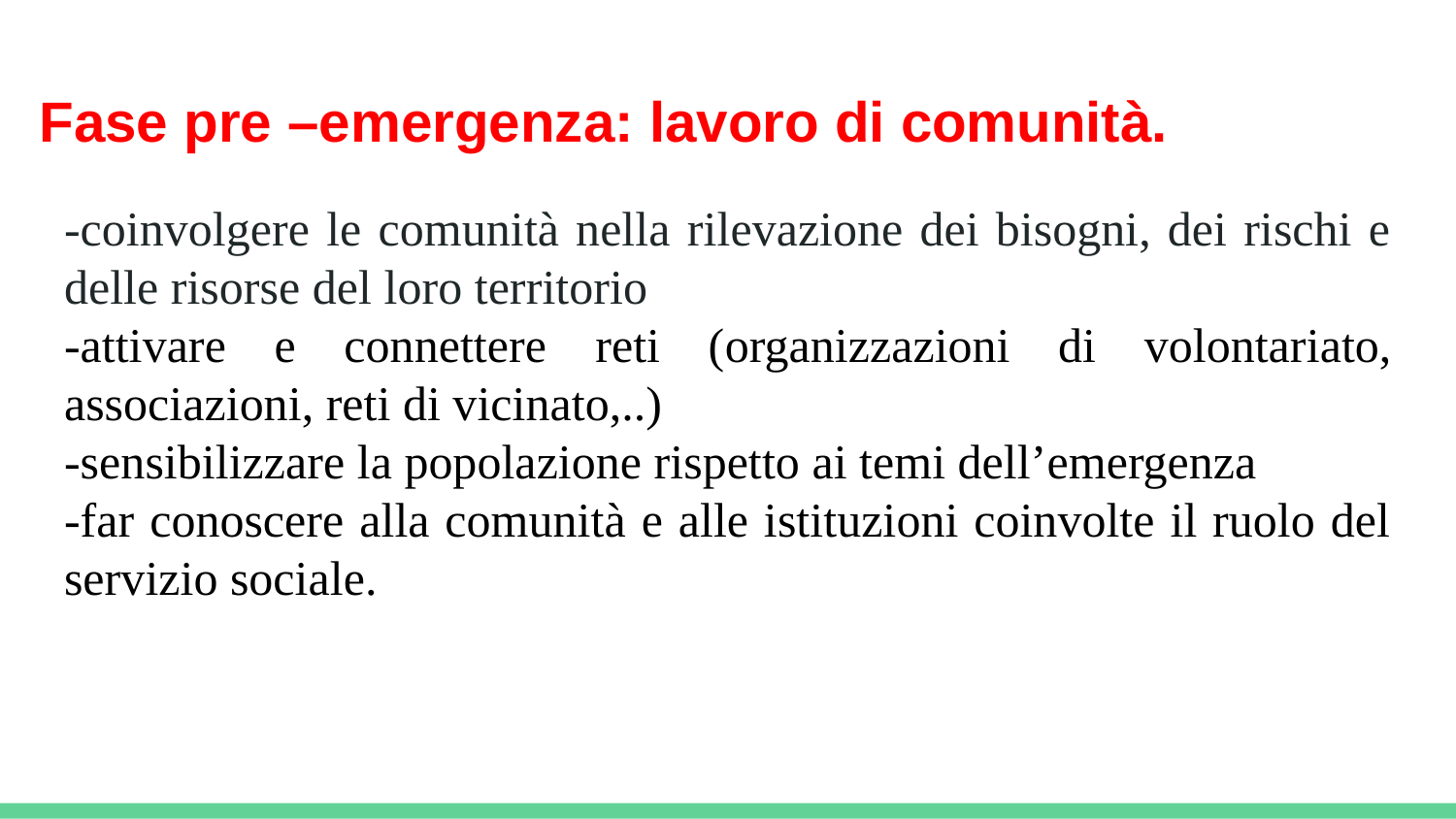

# Fase pre –emergenza: lavoro di comunità.
-coinvolgere le comunità nella rilevazione dei bisogni, dei rischi e delle risorse del loro territorio
-attivare e connettere reti (organizzazioni di volontariato, associazioni, reti di vicinato,..)
-sensibilizzare la popolazione rispetto ai temi dell’emergenza
-far conoscere alla comunità e alle istituzioni coinvolte il ruolo del servizio sociale.